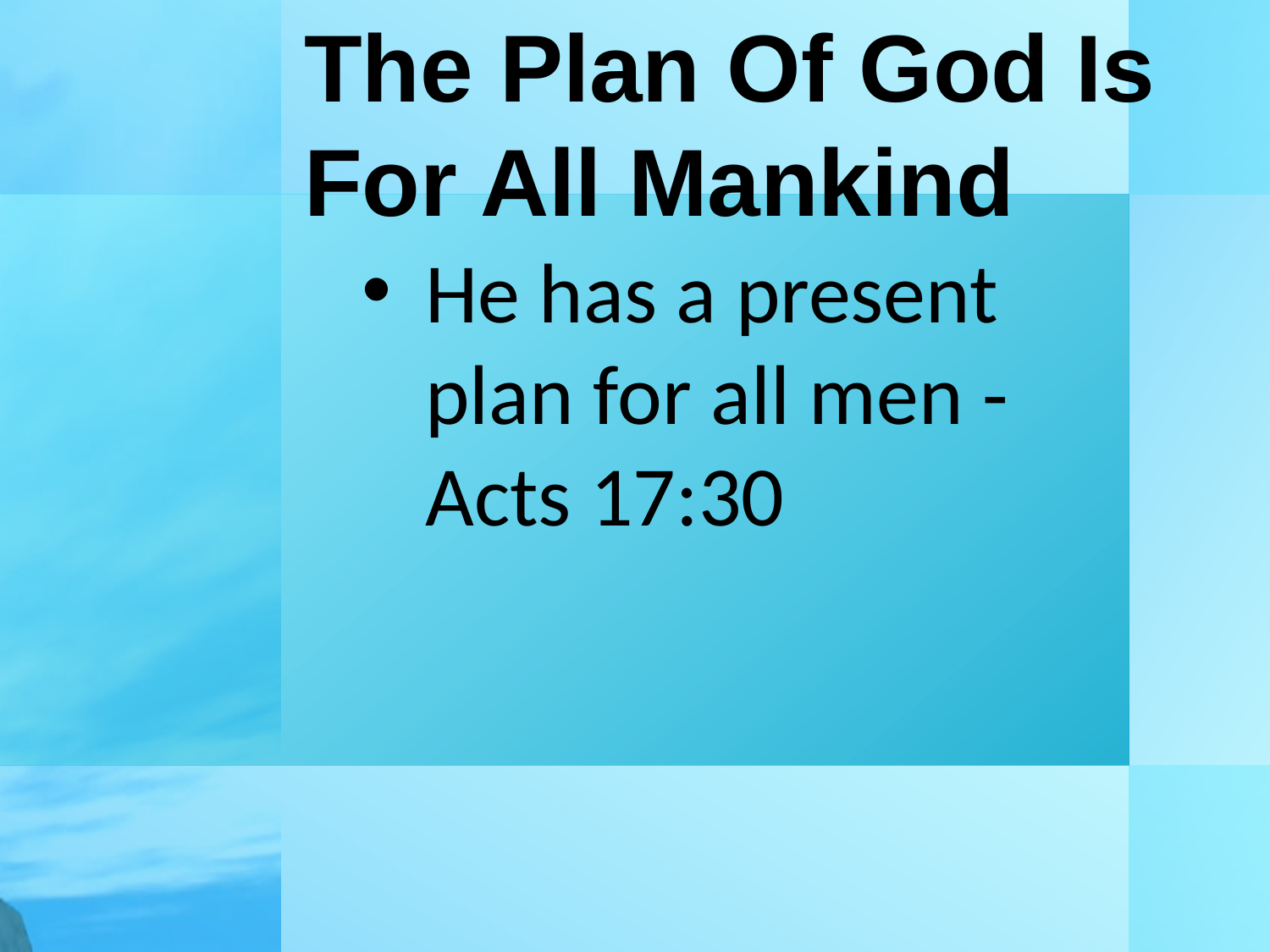

# The Plan Of God Is For All Mankind
He has a present plan for all men - Acts 17:30